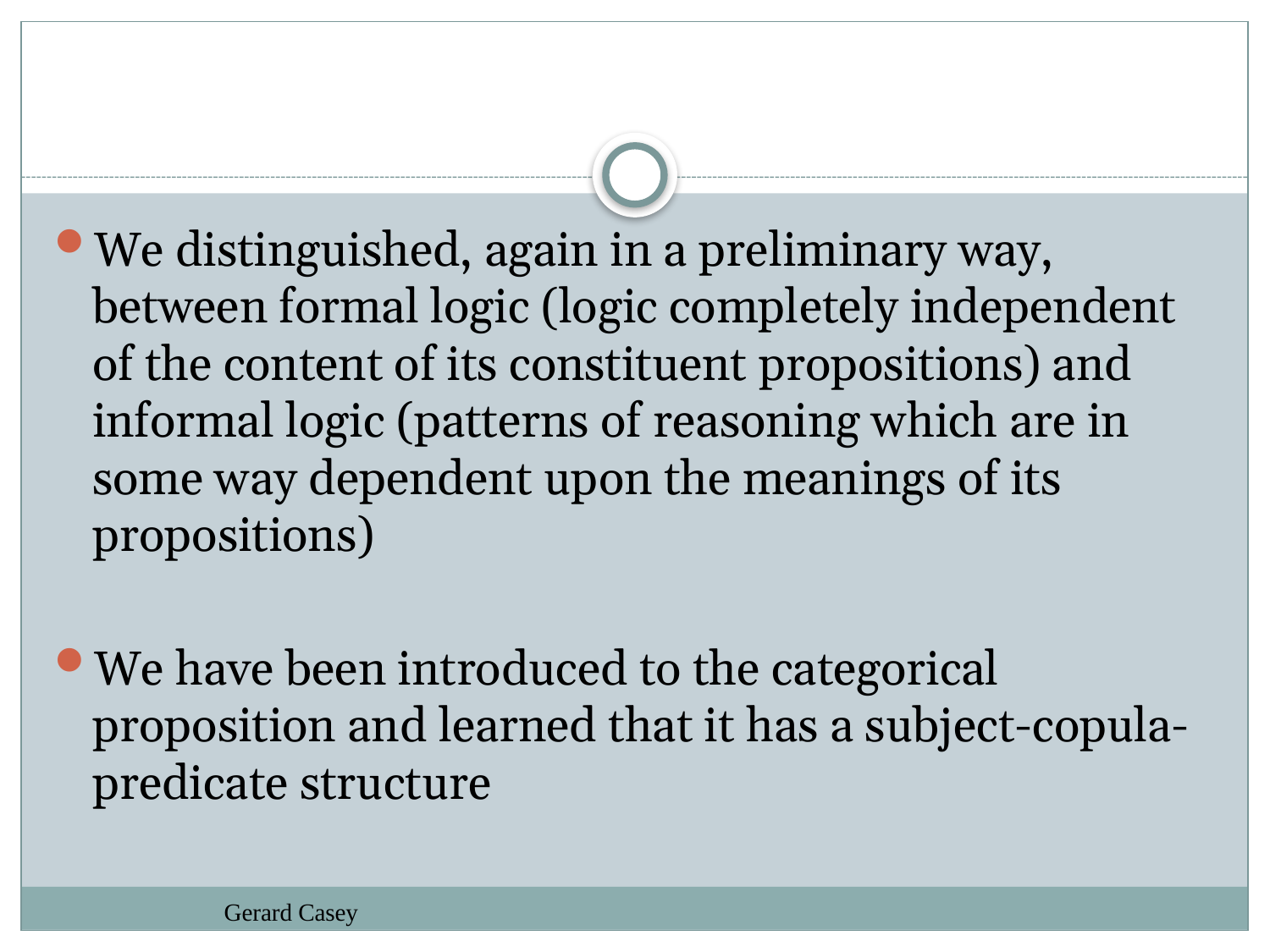

#
We distinguished, again in a preliminary way, between formal logic (logic completely independent of the content of its constituent propositions) and informal logic (patterns of reasoning which are in some way dependent upon the meanings of its propositions)

We have been introduced to the categorical proposition and learned that it has a subject-copula-predicate structure
Gerard Casey